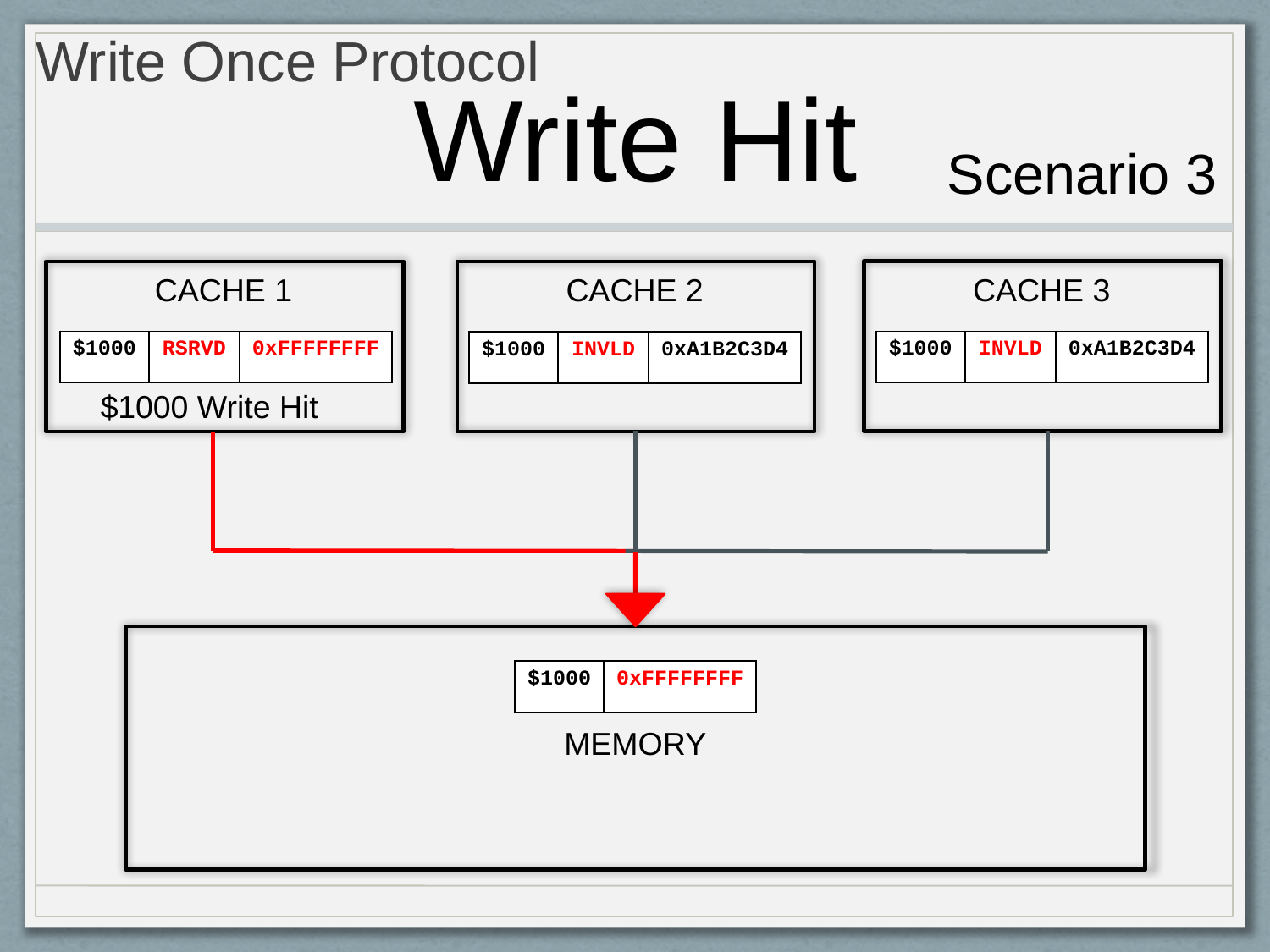

# Write Once Protocol
Write Hit
Scenario 3

CACHE 3
CACHE 1
CACHE 2
| $1000 | RSRVD | 0xFFFFFFFF |
| --- | --- | --- |
| $1000 | INVLD | 0xA1B2C3D4 |
| --- | --- | --- |
| $1000 | INVLD | 0xA1B2C3D4 |
| --- | --- | --- |
$1000 Write Hit

| $1000 | 0xFFFFFFFF |
| --- | --- |
MEMORY